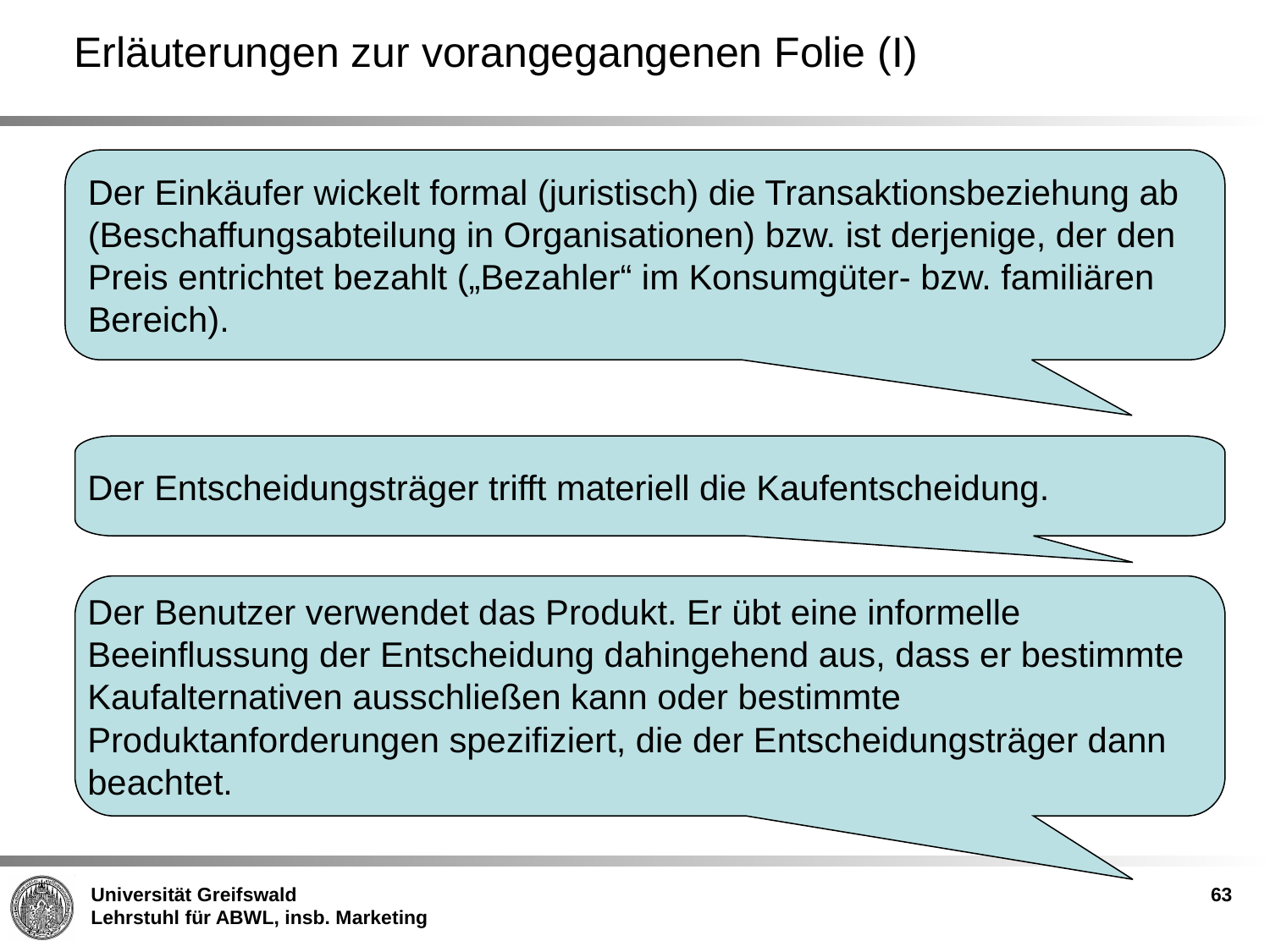

# Erläuterungen zur vorangegangenen Folie (I)
Der Einkäufer wickelt formal (juristisch) die Transaktionsbeziehung ab (Beschaffungsabteilung in Organisationen) bzw. ist derjenige, der den Preis entrichtet bezahlt („Bezahler“ im Konsumgüter- bzw. familiären Bereich).
Der Entscheidungsträger trifft materiell die Kaufentscheidung.
Der Benutzer verwendet das Produkt. Er übt eine informelle Beeinflussung der Entscheidung dahingehend aus, dass er bestimmte Kaufalternativen ausschließen kann oder bestimmte Produktanforderungen spezifiziert, die der Entscheidungsträger dann beachtet.
63